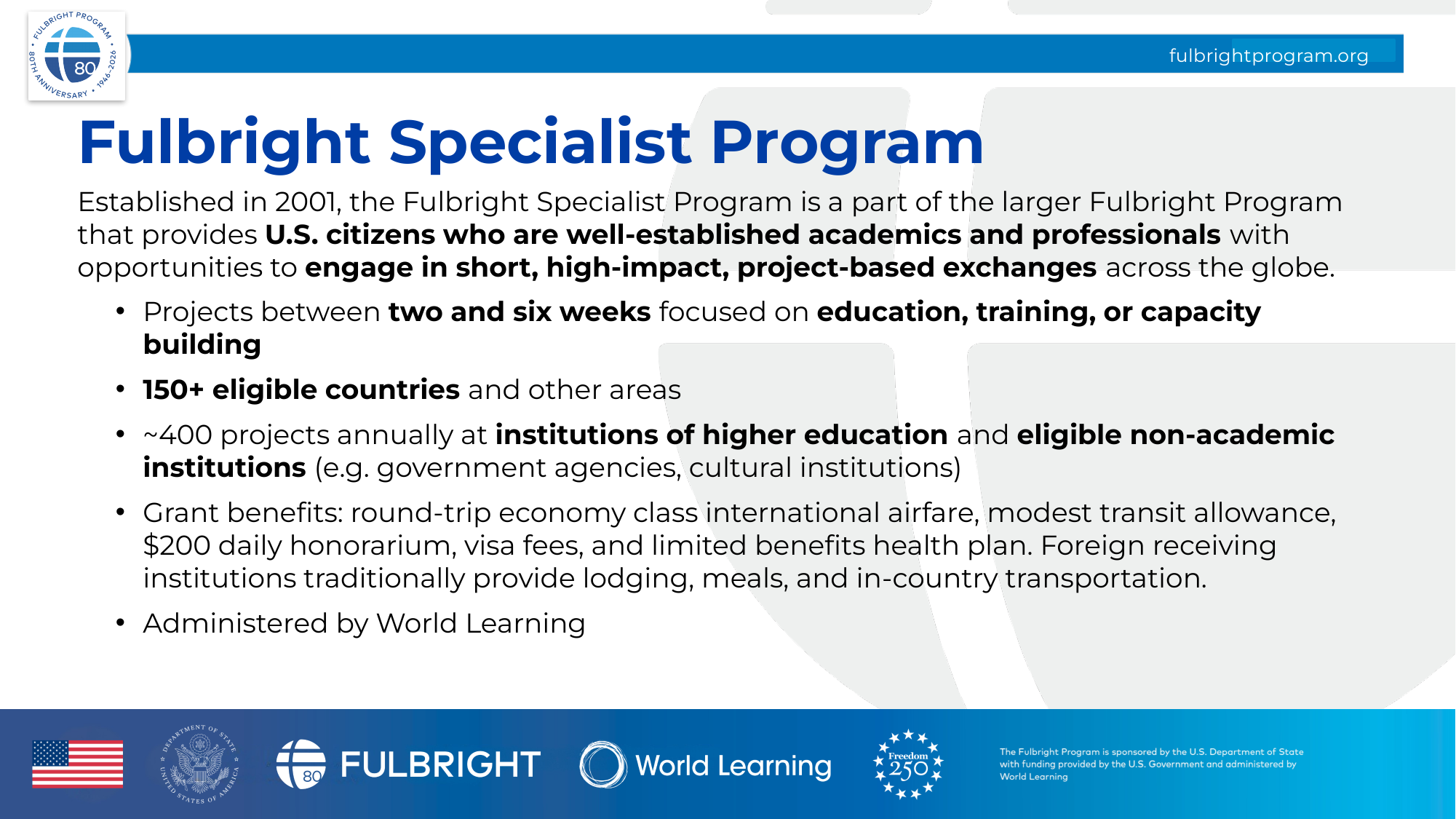

Fulbright Specialist Program
Established in 2001, the Fulbright Specialist Program is a part of the larger Fulbright Program that provides U.S. citizens who are well-established academics and professionals with opportunities to engage in short, high-impact, project-based exchanges across the globe.
Projects between two and six weeks focused on education, training, or capacity building
150+ eligible countries and other areas
~400 projects annually at institutions of higher education and eligible non-academic institutions (e.g. government agencies, cultural institutions)
Grant benefits: round-trip economy class international airfare, modest transit allowance, $200 daily honorarium, visa fees, and limited benefits health plan. Foreign receiving institutions traditionally provide lodging, meals, and in-country transportation.
Administered by World Learning